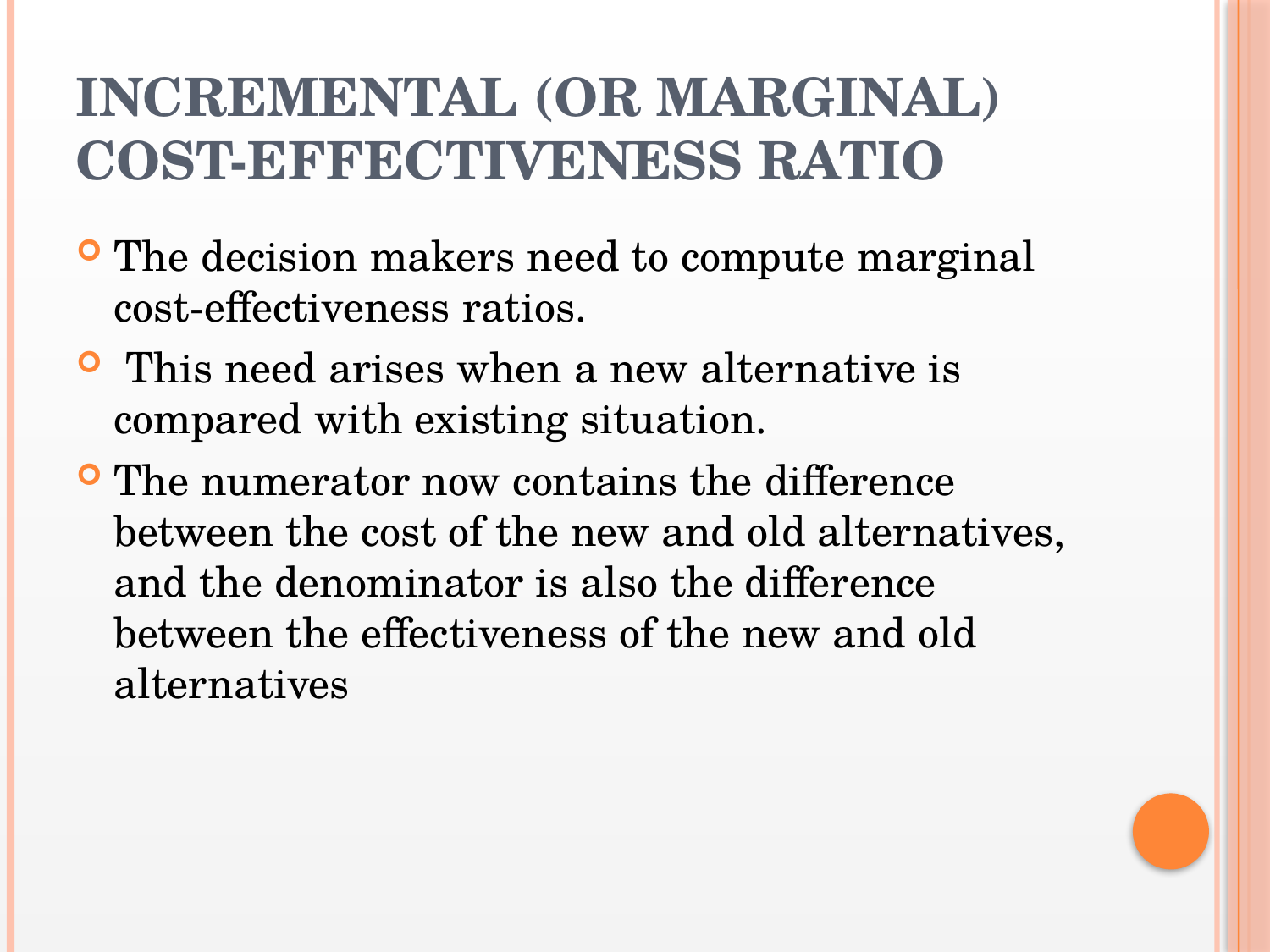

# Incremental (or Marginal) Cost-Effectiveness Ratio
The decision makers need to compute marginal cost-effectiveness ratios.
 This need arises when a new alternative is compared with existing situation.
The numerator now contains the difference between the cost of the new and old alternatives, and the denominator is also the difference between the effectiveness of the new and old alternatives